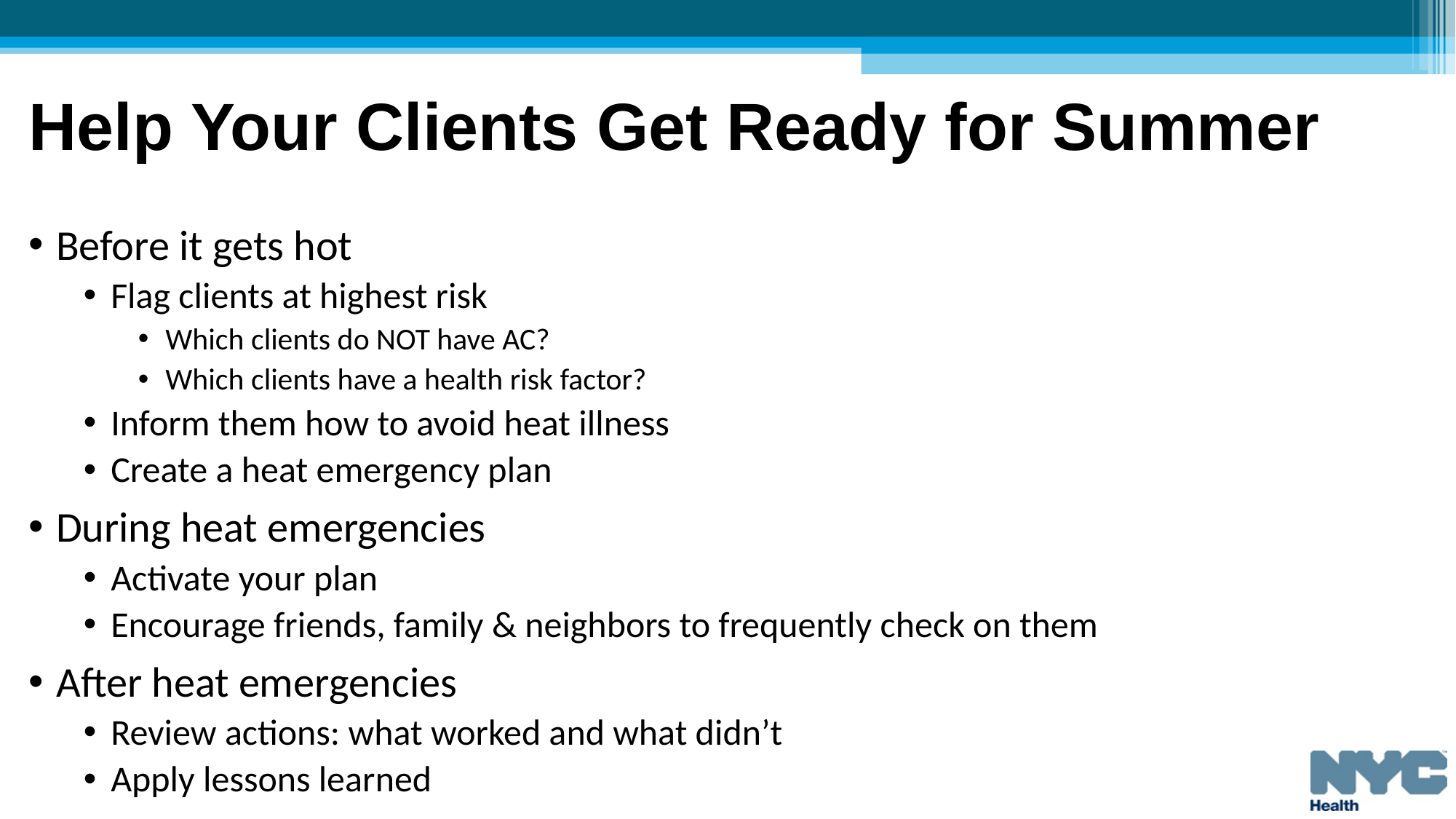

# Help Your Clients Get Ready for Summer
Before it gets hot
Flag clients at highest risk
Which clients do NOT have AC?
Which clients have a health risk factor?
Inform them how to avoid heat illness
Create a heat emergency plan
During heat emergencies
Activate your plan
Encourage friends, family & neighbors to frequently check on them
After heat emergencies
Review actions: what worked and what didn’t
Apply lessons learned